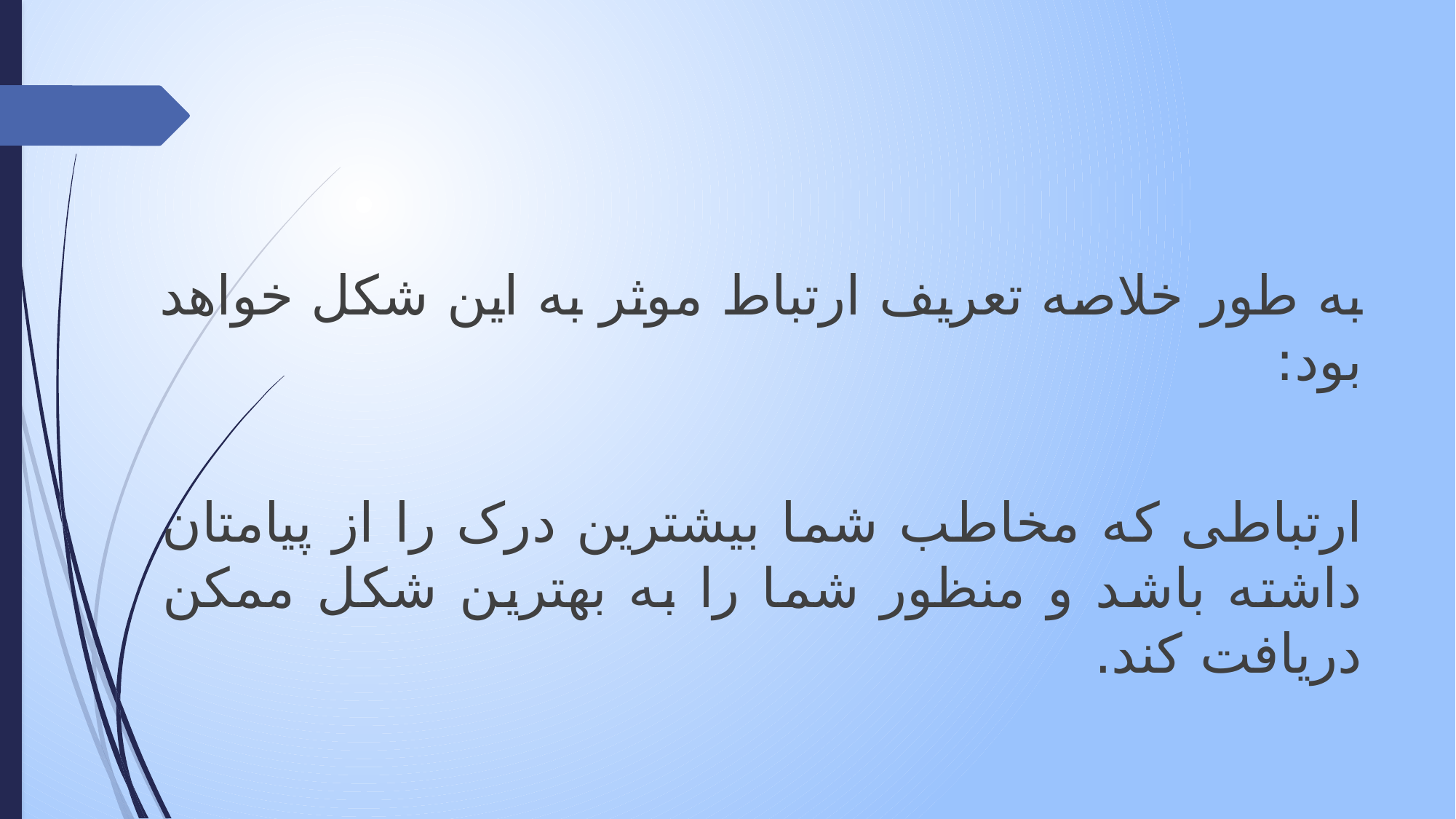

به طور خلاصه تعریف ارتباط موثر به این شکل خواهد بود:

ارتباطی که مخاطب شما بیشترین درک را از پیامتان داشته باشد و منظور شما را به بهترین شکل ممکن دریافت کند.